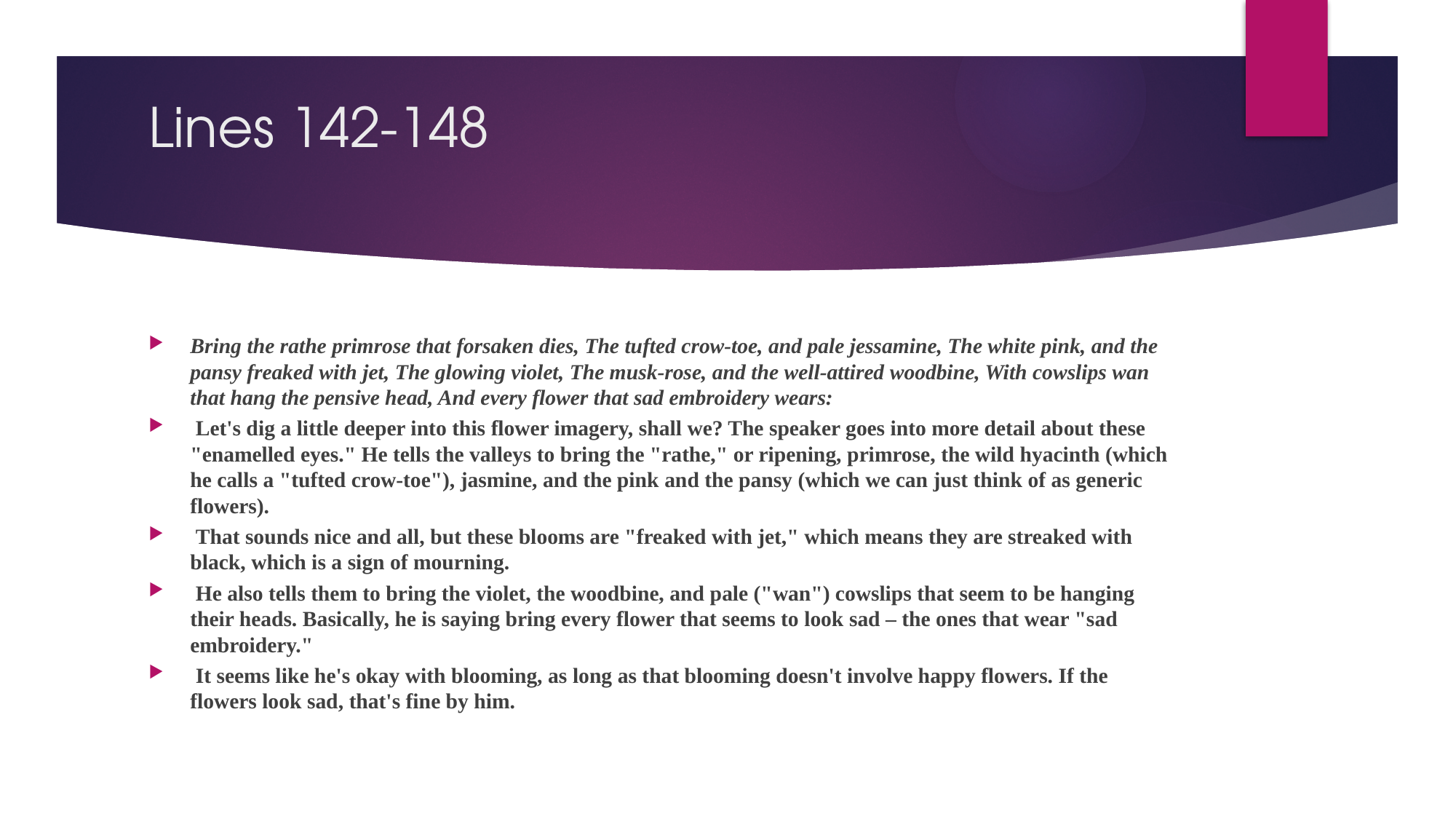

# Lines 142-148

Bring the rathe primrose that forsaken dies, The tufted crow-toe, and pale jessamine, The white pink, and the pansy freaked with jet, The glowing violet, The musk-rose, and the well-attired woodbine, With cowslips wan that hang the pensive head, And every flower that sad embroidery wears:
 Let's dig a little deeper into this flower imagery, shall we? The speaker goes into more detail about these "enamelled eyes." He tells the valleys to bring the "rathe," or ripening, primrose, the wild hyacinth (which he calls a "tufted crow-toe"), jasmine, and the pink and the pansy (which we can just think of as generic flowers).
 That sounds nice and all, but these blooms are "freaked with jet," which means they are streaked with black, which is a sign of mourning.
 He also tells them to bring the violet, the woodbine, and pale ("wan") cowslips that seem to be hanging their heads. Basically, he is saying bring every flower that seems to look sad – the ones that wear "sad embroidery."
 It seems like he's okay with blooming, as long as that blooming doesn't involve happy flowers. If the flowers look sad, that's fine by him.